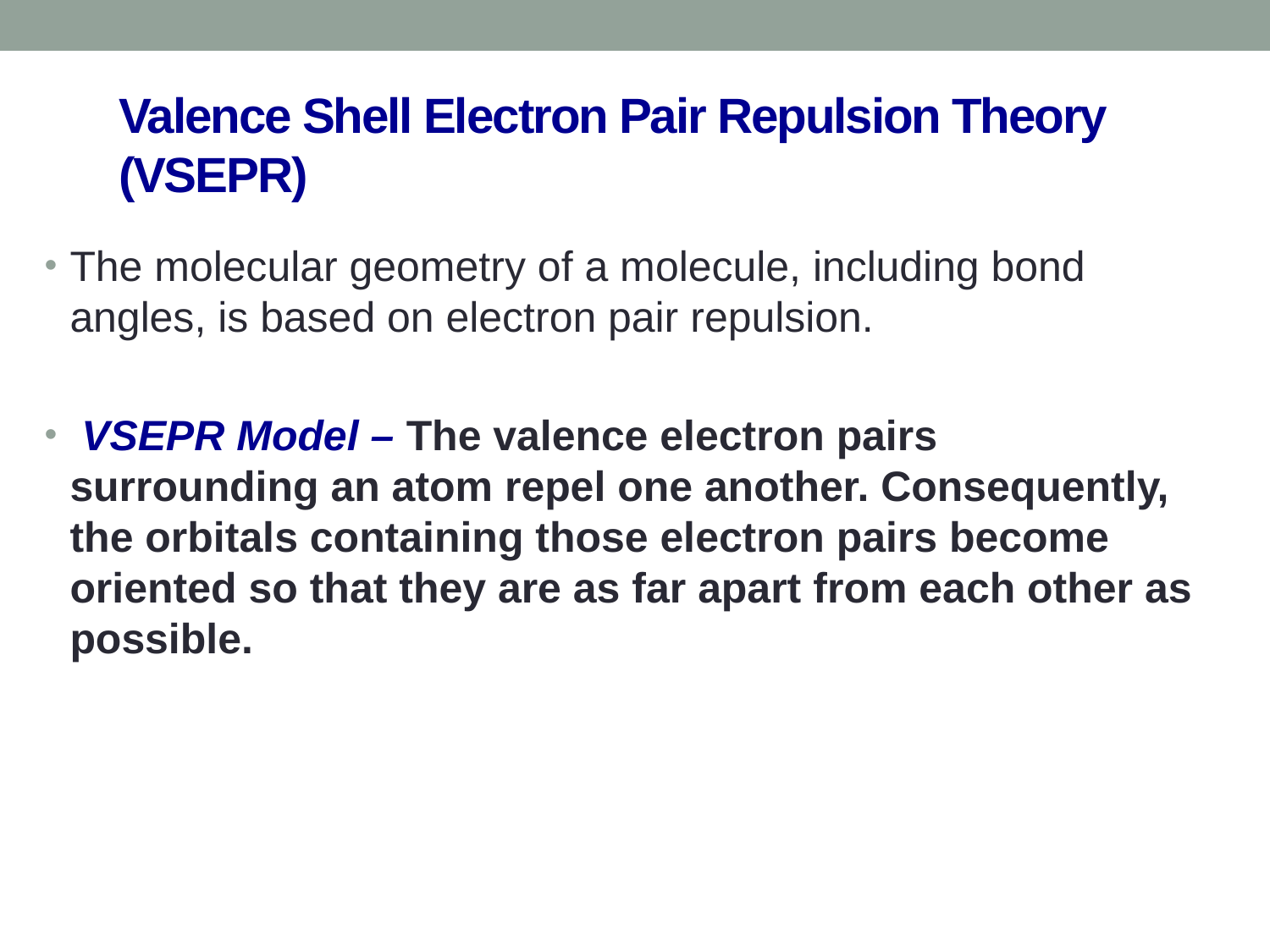

# Valence Shell Electron Pair Repulsion Theory (VSEPR)
The molecular geometry of a molecule, including bond angles, is based on electron pair repulsion.

 VSEPR Model – The valence electron pairs surrounding an atom repel one another. Consequently, the orbitals containing those electron pairs become oriented so that they are as far apart from each other as possible.